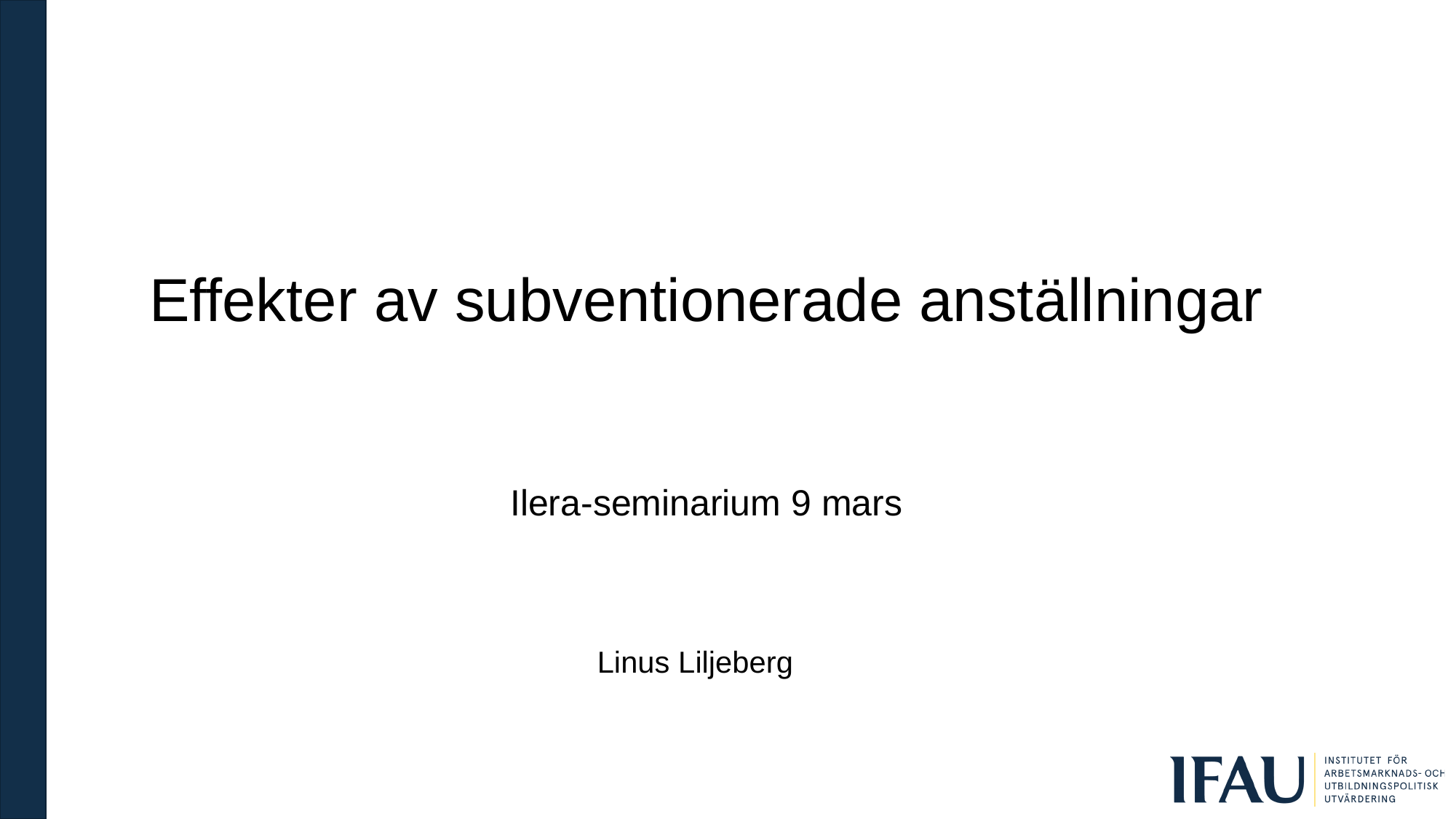

# Effekter av subventionerade anställningar Ilera-seminarium 9 mars
Linus Liljeberg